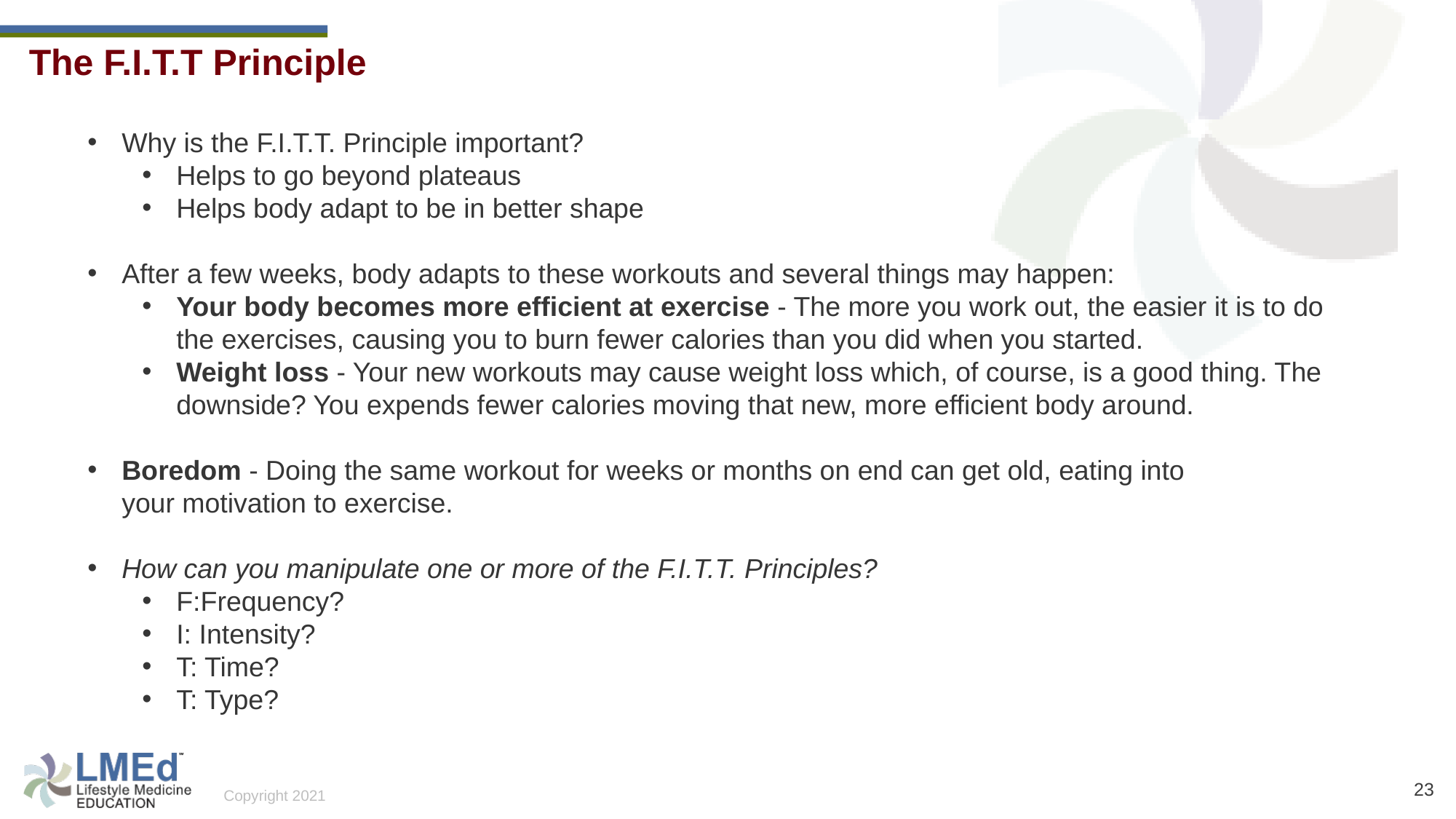

The F.I.T.T Principle
Why is the F.I.T.T. Principle important?
Helps to go beyond plateaus
Helps body adapt to be in better shape

After a few weeks, body adapts to these workouts and several things may happen:
Your body becomes more efficient at exercise - The more you work out, the easier it is to do the exercises, causing you to burn fewer calories than you did when you started.
Weight loss - Your new workouts may cause weight loss which, of course, is a good thing. The downside? You expends fewer calories moving that new, more efficient body around.

Boredom - Doing the same workout for weeks or months on end can get old, eating into your motivation to exercise.

How can you manipulate one or more of the F.I.T.T. Principles?
F:Frequency?
I: Intensity?
T: Time?
T: Type?
23